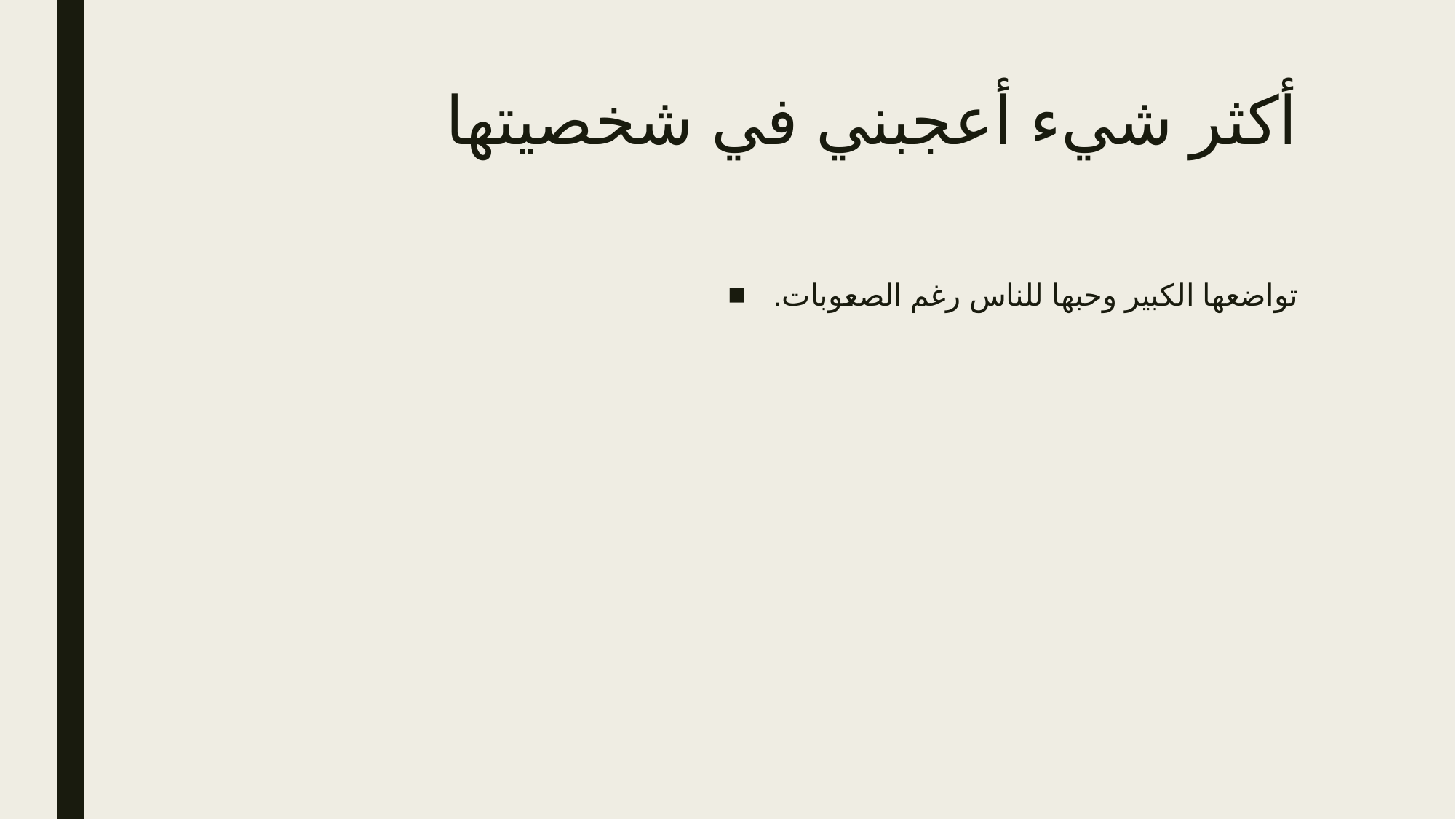

# أكثر شيء أعجبني في شخصيتها
.تواضعها الكبير وحبها للناس رغم الصعوبات